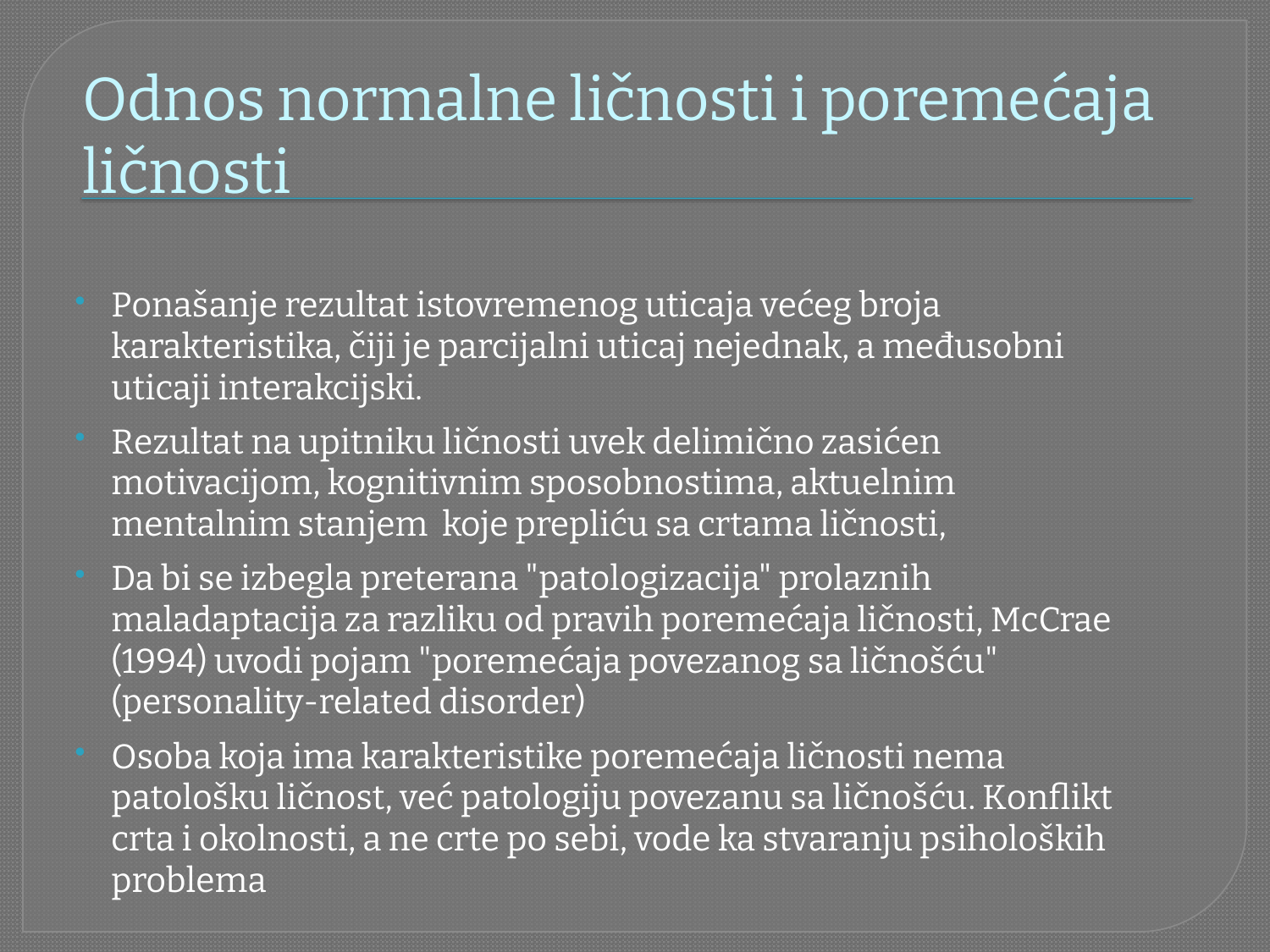

# Odnos normalne ličnosti i poremećaja ličnosti

Ponašanje rezultat istovremenog uticaja većeg broja karakteristika, čiji je parcijalni uticaj nejednak, a međusobni uticaji interakcijski.
Rezultat na upitniku ličnosti uvek delimično zasićen motivacijom, kognitivnim sposobnostima, aktuelnim mentalnim stanjem  koje prepliću sa crtama ličnosti,
Da bi se izbegla preterana "patologizacija" prolaznih maladaptacija za razliku od pravih poremećaja ličnosti, McCrae (1994) uvodi pojam "poremećaja povezanog sa ličnošću" (personality-related disorder)
Osoba koja ima karakteristike poremećaja ličnosti nema patološku ličnost, već patologiju povezanu sa ličnošću. Konflikt crta i okolnosti, a ne crte po sebi, vode ka stvaranju psiholoških problema